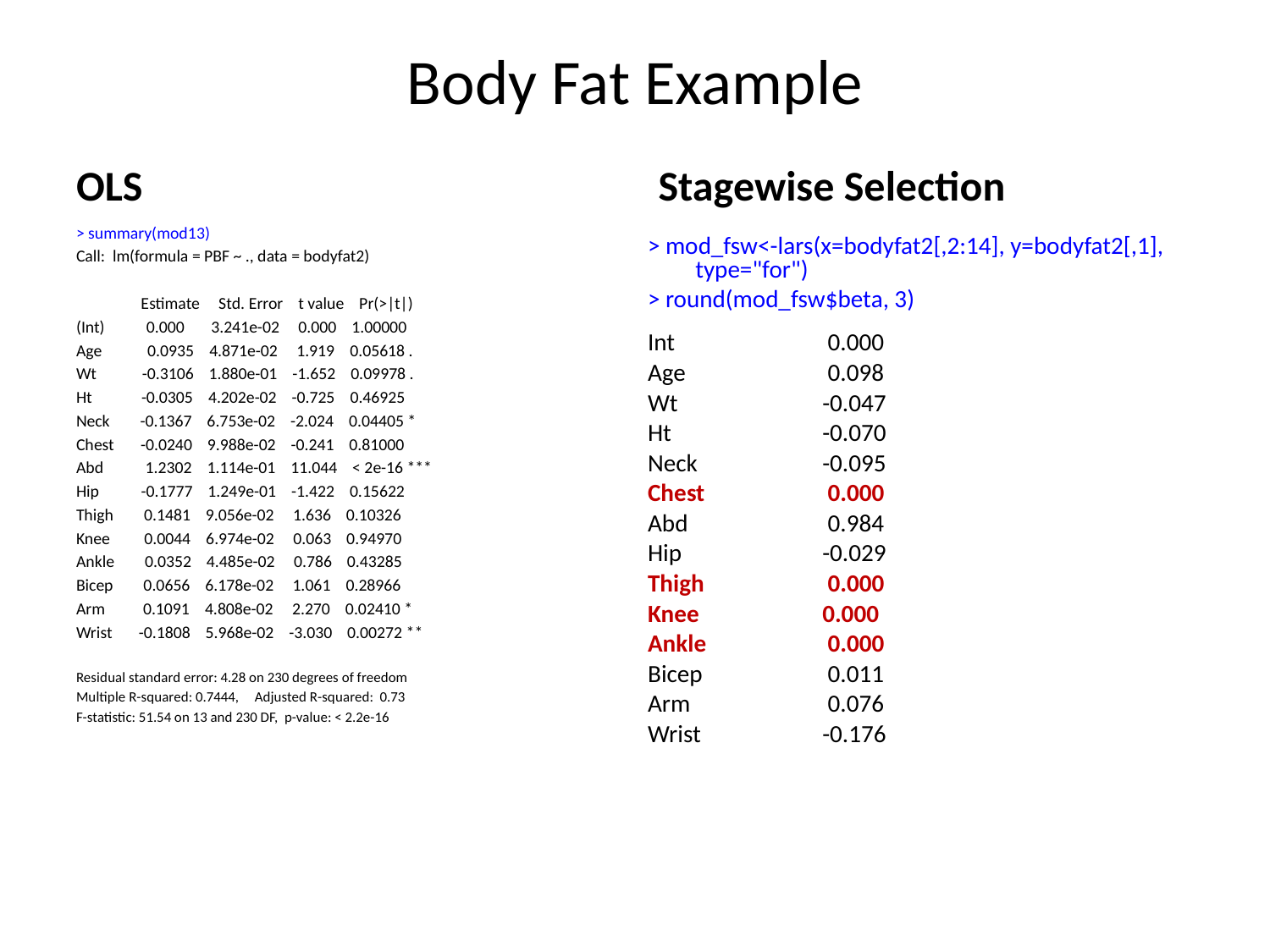

# Body Fat Example
OLS
Stagewise Selection
> summary(mod13)
Call:  lm(formula = PBF ~ ., data = bodyfat2)

                 Estimate     Std. Error    t value    Pr(>|t|)
(Int)           0.000       3.241e-02     0.000    1.00000
Age            0.0935    4.871e-02     1.919    0.05618 .
Wt            -0.3106    1.880e-01    -1.652    0.09978 .
Ht             -0.0305    4.202e-02    -0.725    0.46925
Neck        -0.1367    6.753e-02    -2.024    0.04405 *
Chest       -0.0240    9.988e-02    -0.241    0.81000
Abd           1.2302    1.114e-01    11.044    < 2e-16 ***
Hip           -0.1777    1.249e-01    -1.422    0.15622
Thigh        0.1481    9.056e-02     1.636    0.10326
Knee         0.0044    6.974e-02     0.063    0.94970
Ankle        0.0352    4.485e-02     0.786    0.43285
Bicep        0.0656    6.178e-02     1.061    0.28966
Arm          0.1091    4.808e-02     2.270    0.02410 *
Wrist       -0.1808    5.968e-02    -3.030    0.00272 **

Residual standard error: 4.28 on 230 degrees of freedom
Multiple R-squared: 0.7444,     Adjusted R-squared:  0.73
F-statistic: 51.54 on 13 and 230 DF,  p-value: < 2.2e-16

> mod_fsw<-lars(x=bodyfat2[,2:14], y=bodyfat2[,1], type="for")
> round(mod_fsw$beta, 3)

Int 		 0.000
Age 		 0.098
Wt 		-0.047
Ht 		-0.070
Neck 	-0.095
Chest 	 0.000
Abd    	 0.984
Hip  		-0.029
Thigh      	 0.000
Knee 	0.000
Ankle    	 0.000
Bicep   	 0.011
Arm        	 0.076
Wrist 	-0.176